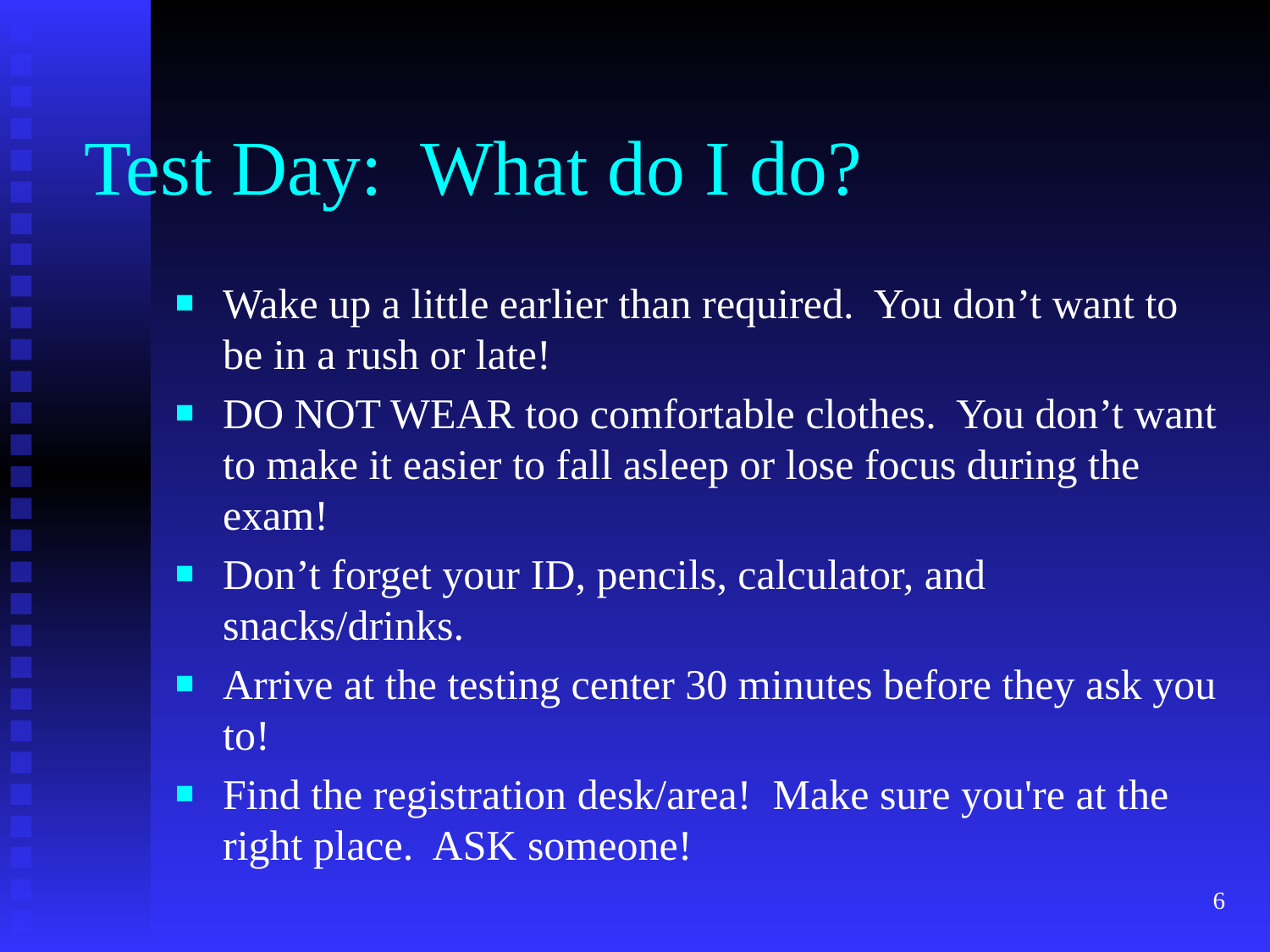

# Test Day:  What do I do?
Wake up a little earlier than required.  You don’t want to be in a rush or late!
DO NOT WEAR too comfortable clothes.  You don’t want to make it easier to fall asleep or lose focus during the exam!
Don’t forget your ID, pencils, calculator, and snacks/drinks.
Arrive at the testing center 30 minutes before they ask you to!
Find the registration desk/area!  Make sure you're at the right place.  ASK someone!

6